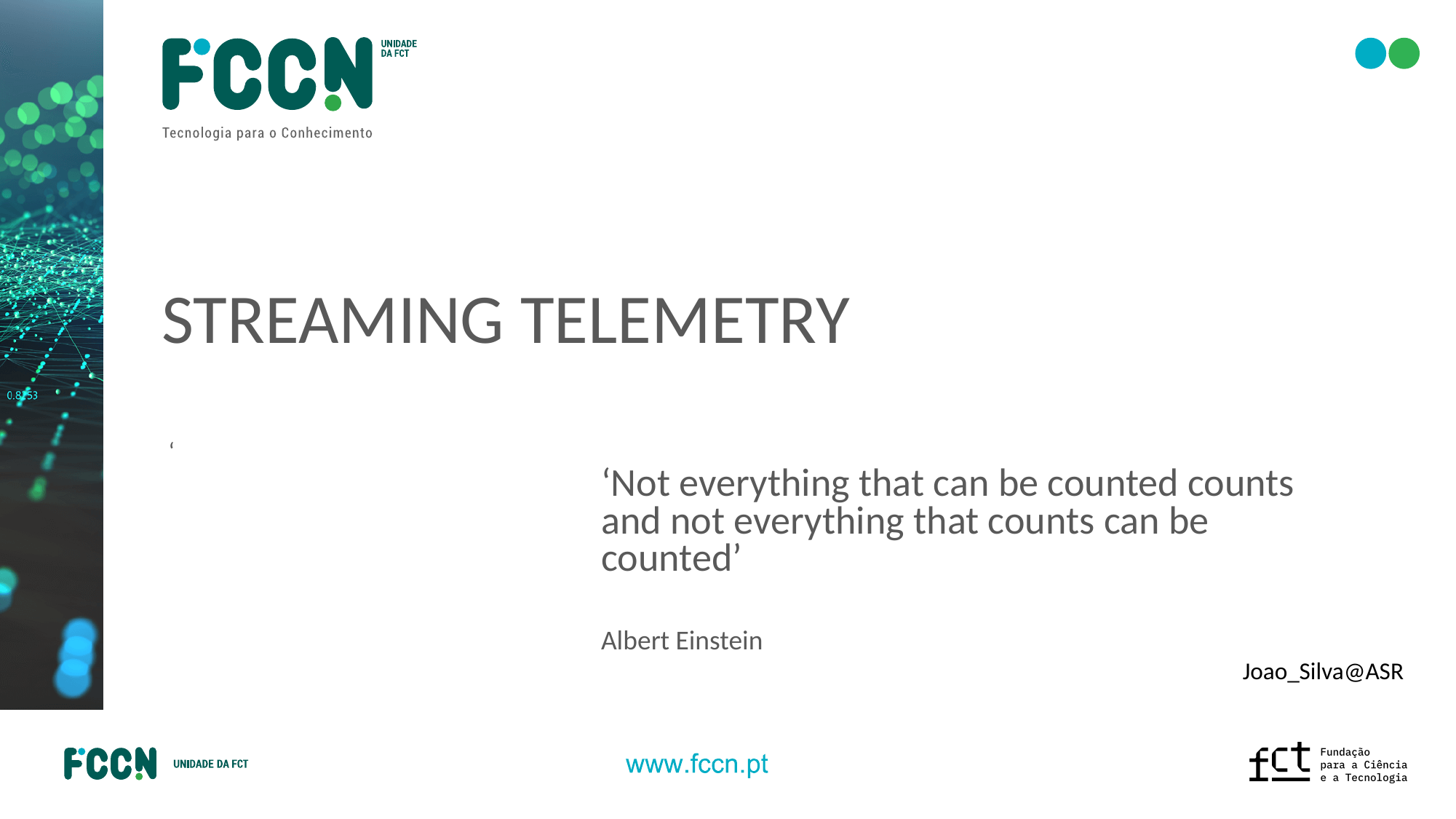

# Streaming Telemetry
‘
‘Not everything that can be counted counts and not everything that counts can be counted’
Albert Einstein
Joao_Silva@ASR